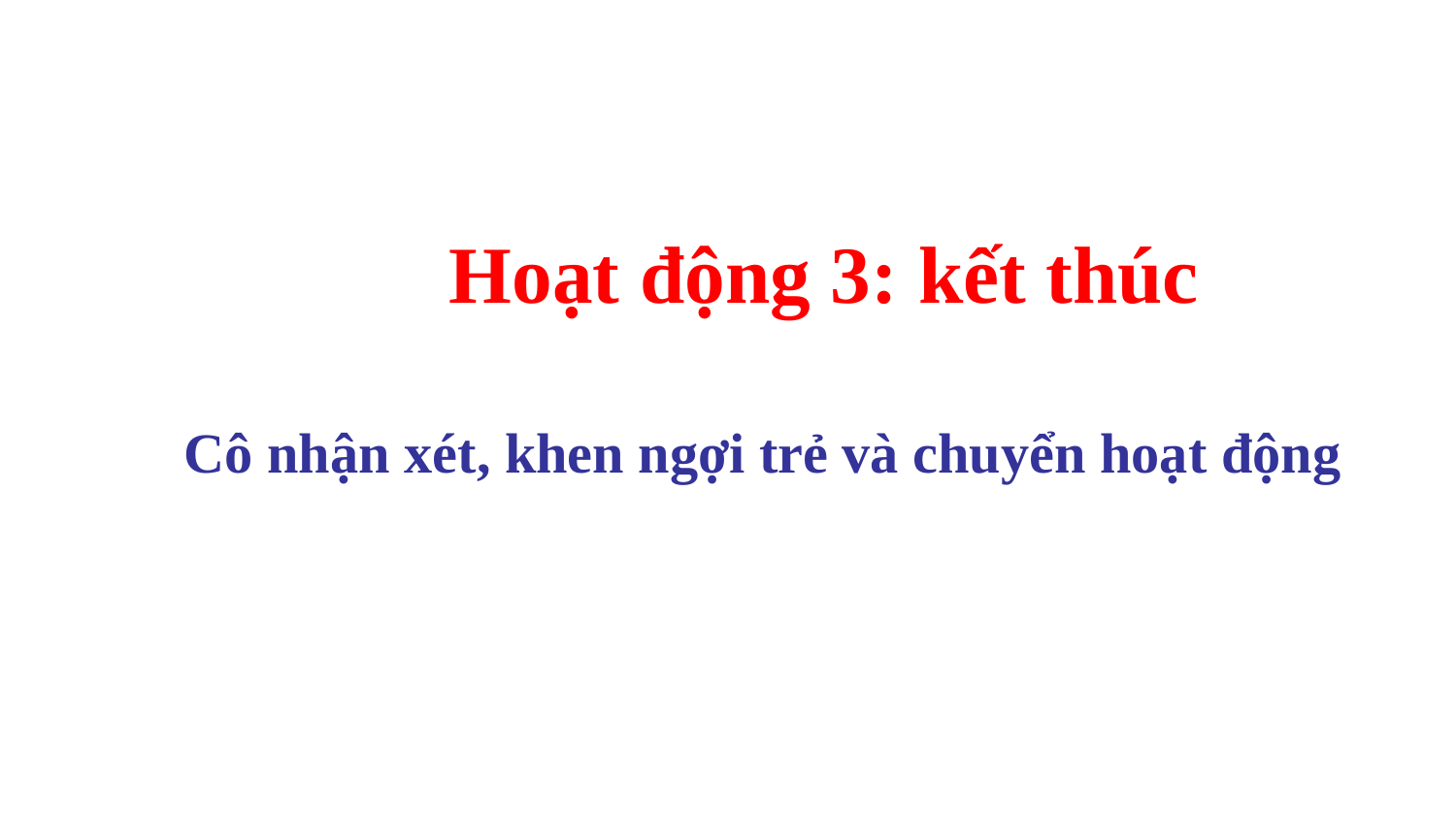

Hoạt động 3: kết thúc

Cô nhận xét, khen ngợi trẻ và chuyển hoạt động